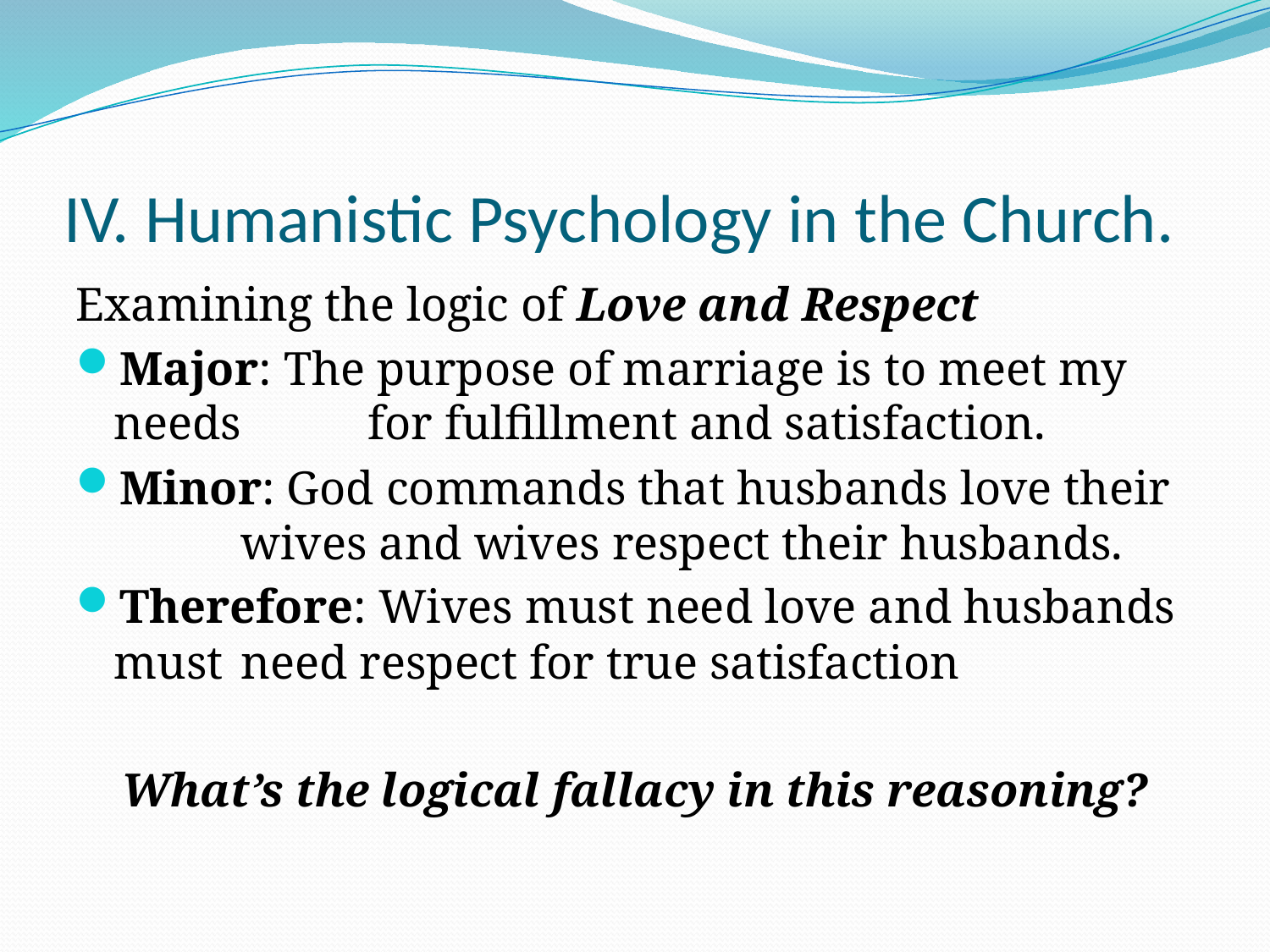

# IV. Humanistic Psychology in the Church.
Examining the logic of Love and Respect
Major: The purpose of marriage is to meet my needs 	for fulfillment and satisfaction.
Minor: God commands that husbands love their 	wives and wives respect their husbands.
Therefore: Wives must need love and husbands must 	need respect for true satisfaction

What’s the logical fallacy in this reasoning?